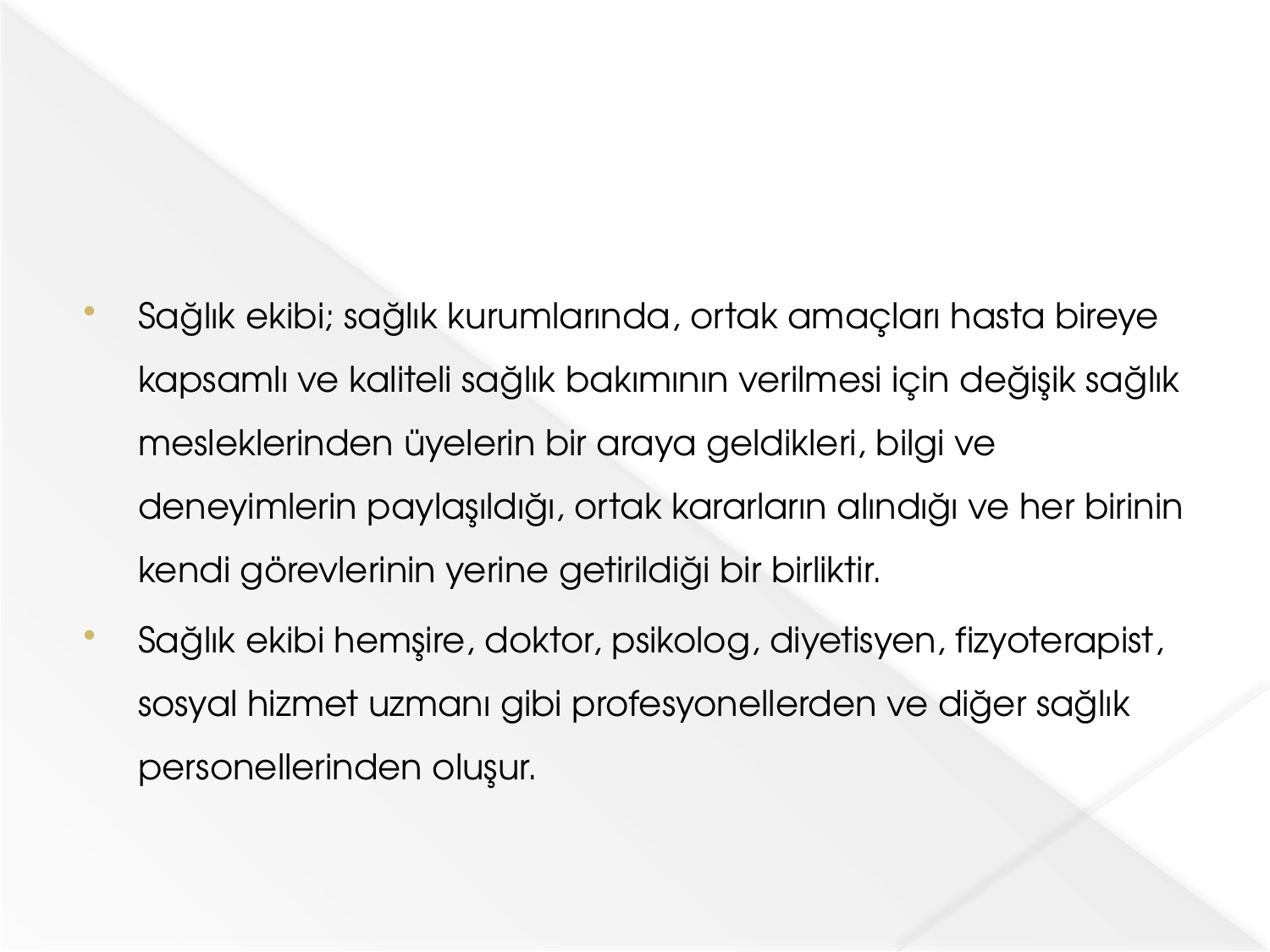

#
Sağlık ekibi; sağlık kurumlarında, ortak amaçları hasta bireye kapsamlı ve kaliteli sağlık bakımının verilmesi için değişik sağlık mesleklerinden üyelerin bir araya geldikleri, bilgi ve deneyimlerin paylaşıldığı, ortak kararların alındığı ve her birinin kendi görevlerinin yerine getirildiği bir birliktir.
Sağlık ekibi hemşire, doktor, psikolog, diyetisyen, fizyoterapist, sosyal hizmet uzmanı gibi profesyonellerden ve diğer sağlık personellerinden oluşur.